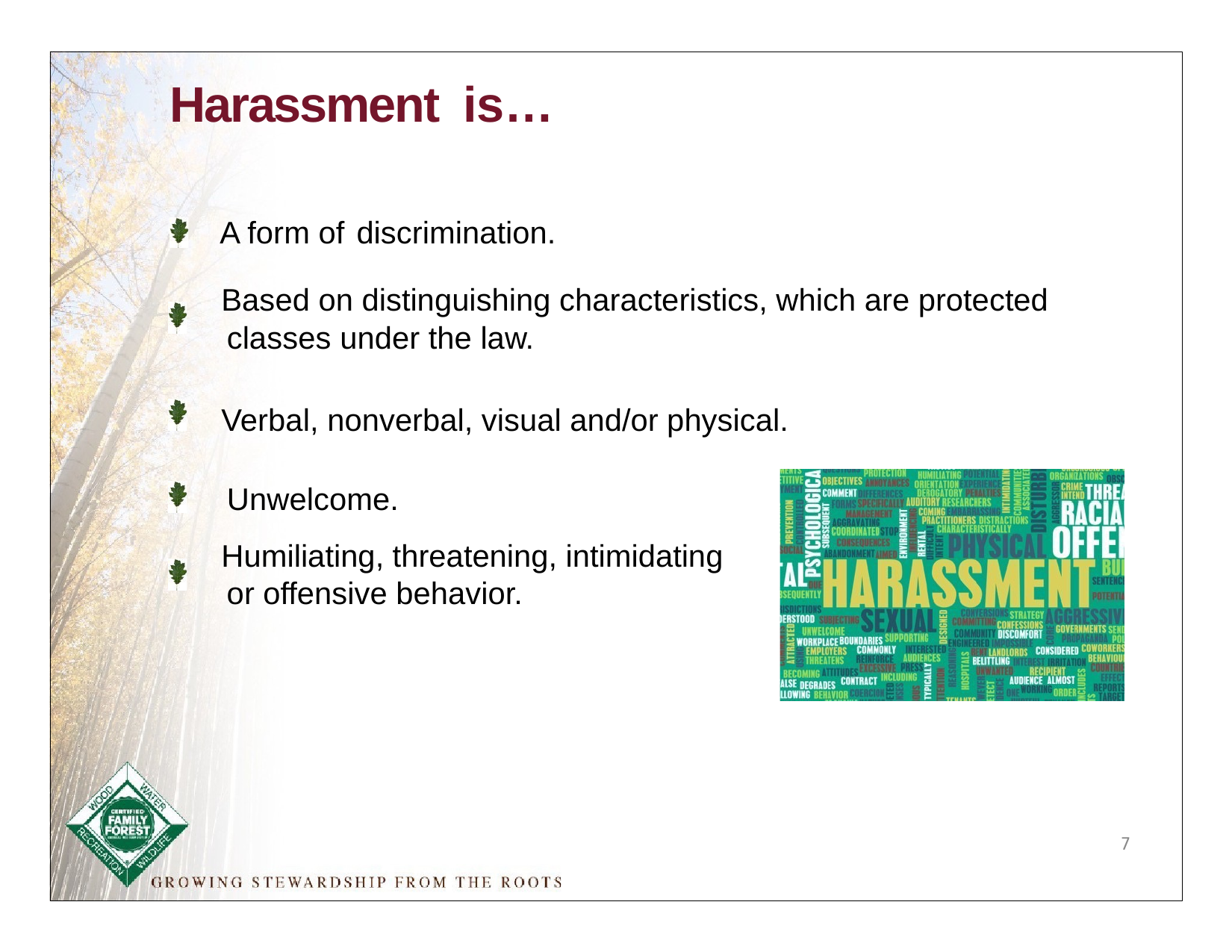

# Harassment   is…

A form of   discrimination.
Based on distinguishing characteristics, which are protected  classes under the law.
Verbal, nonverbal, visual and/or physical.  Unwelcome.
Humiliating, threatening, intimidating  or offensive behavior.

7